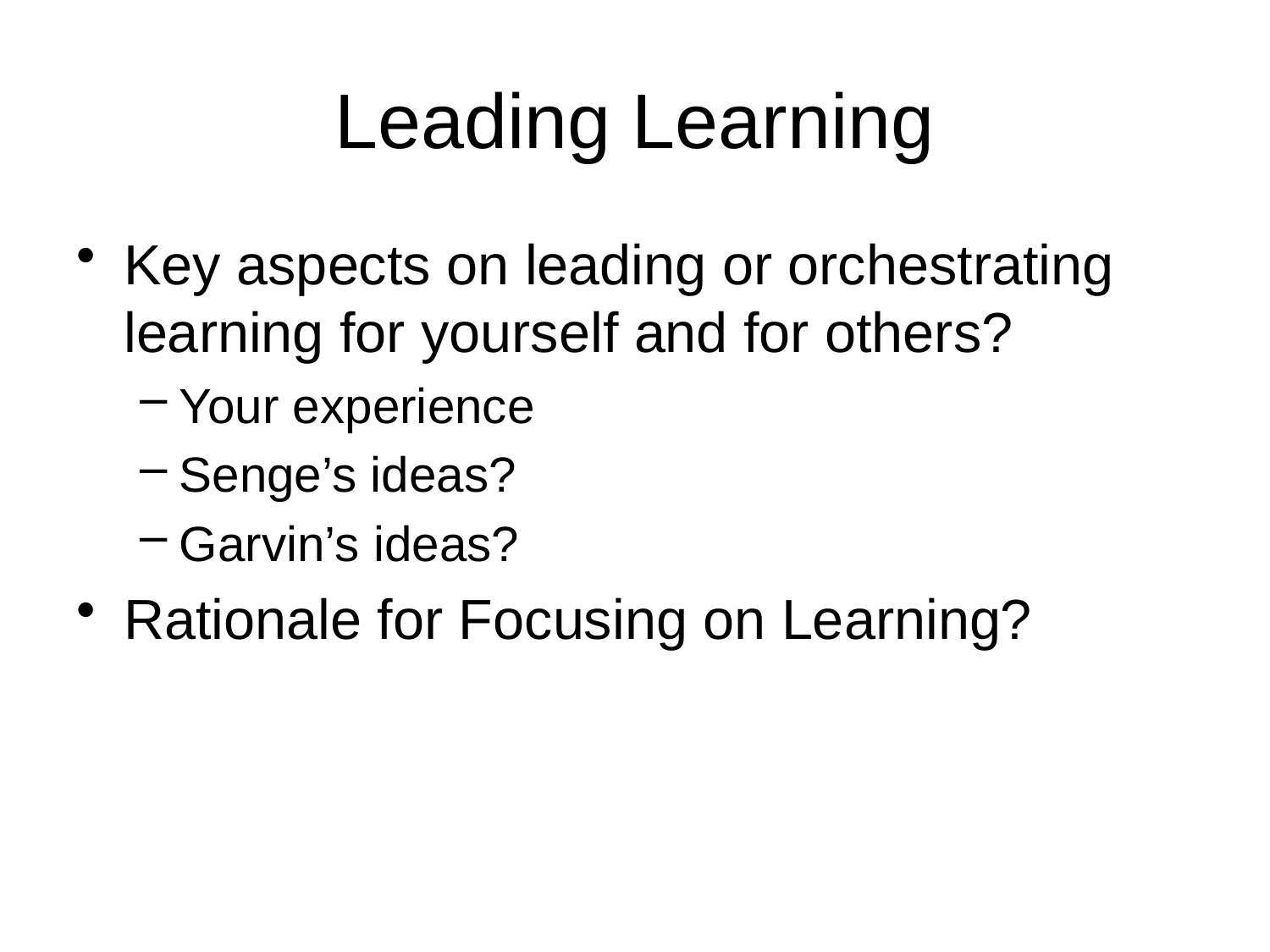

# Leading Learning
Key aspects on leading or orchestrating learning for yourself and for others?
Your experience
Senge’s ideas?
Garvin’s ideas?
Rationale for Focusing on Learning?